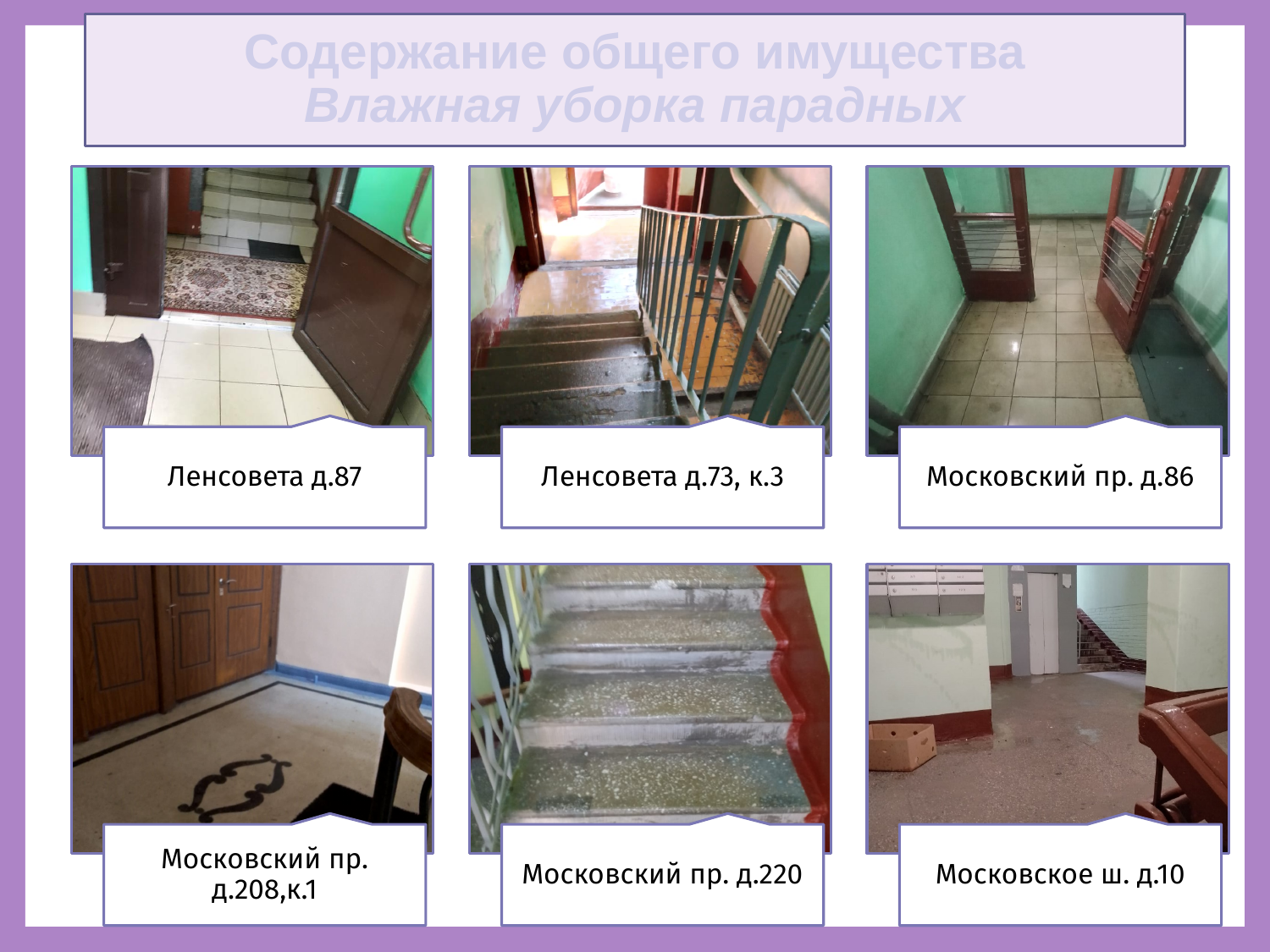

# Содержание общего имущества Влажная уборка парадных
Ленсовета д.87
Ленсовета д.73, к.3
Московский пр. д.86
Московский пр. д.208,к.1
Московский пр. д.220
Московское ш. д.10